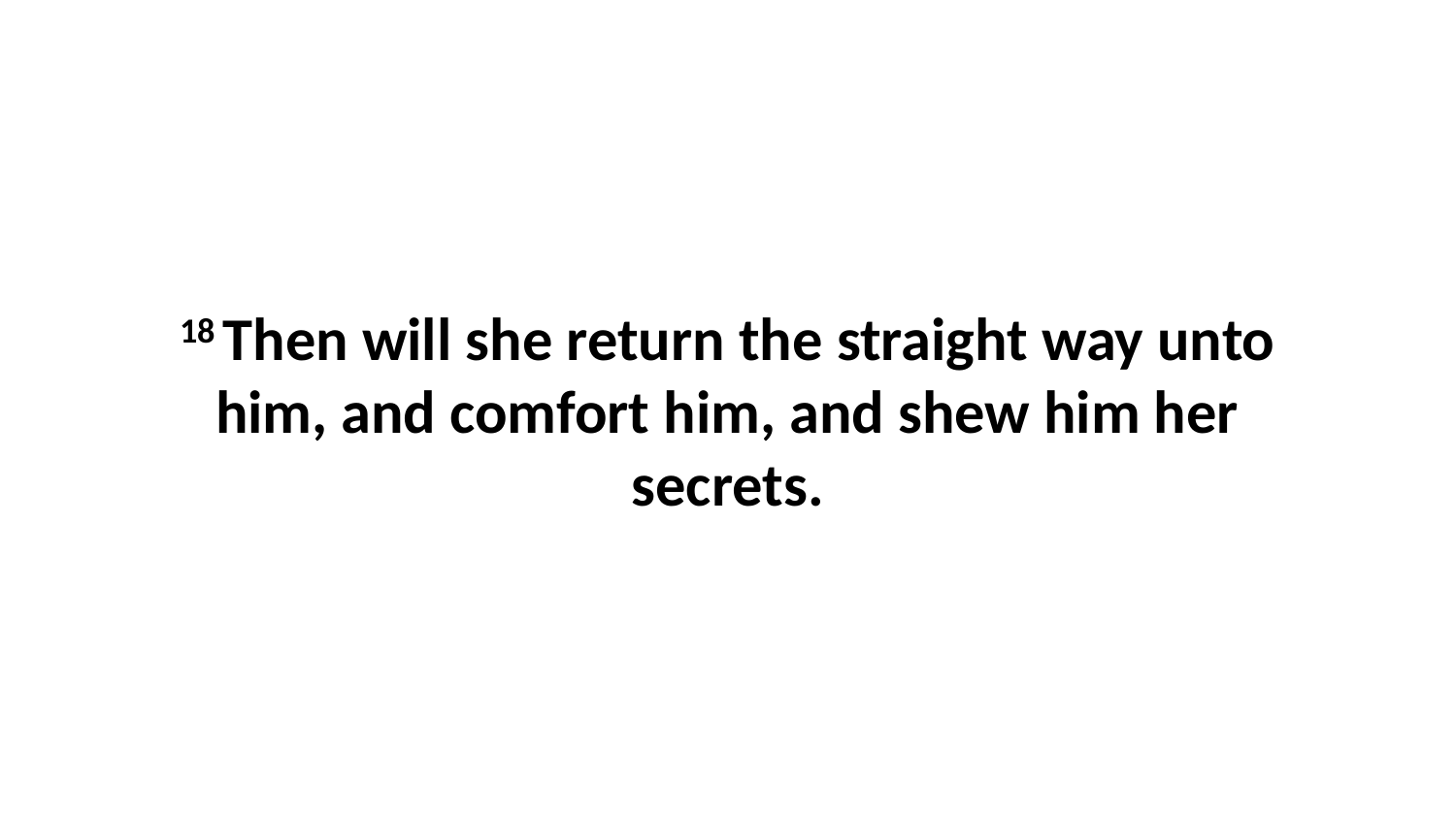

18 Then will she return the straight way unto him, and comfort him, and shew him her secrets.